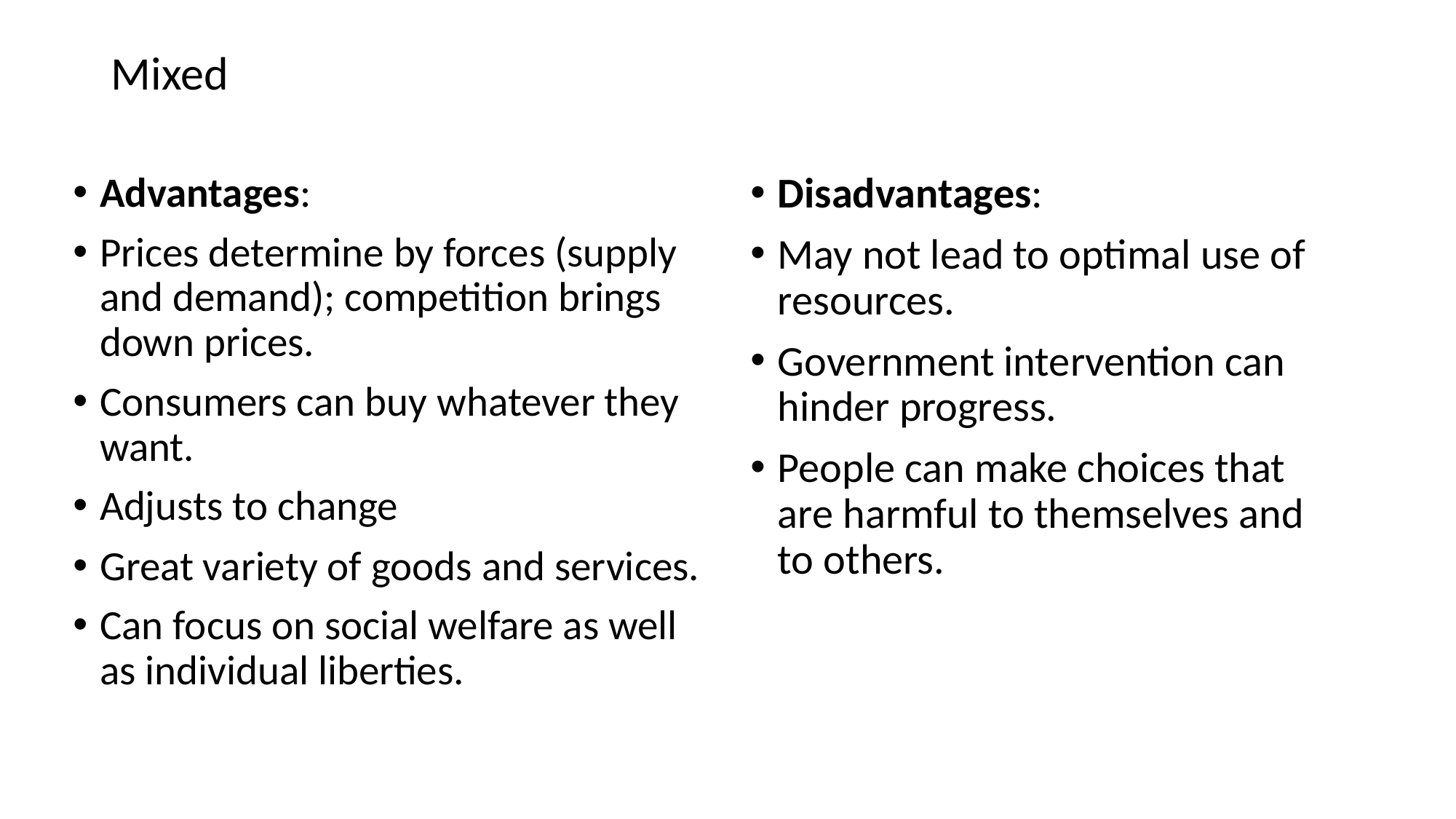

# Mixed
Advantages:
Prices determine by forces (supply and demand); competition brings down prices.
Consumers can buy whatever they want.
Adjusts to change
Great variety of goods and services.
Can focus on social welfare as well as individual liberties.
Disadvantages:
May not lead to optimal use of resources.
Government intervention can hinder progress.
People can make choices that are harmful to themselves and to others.